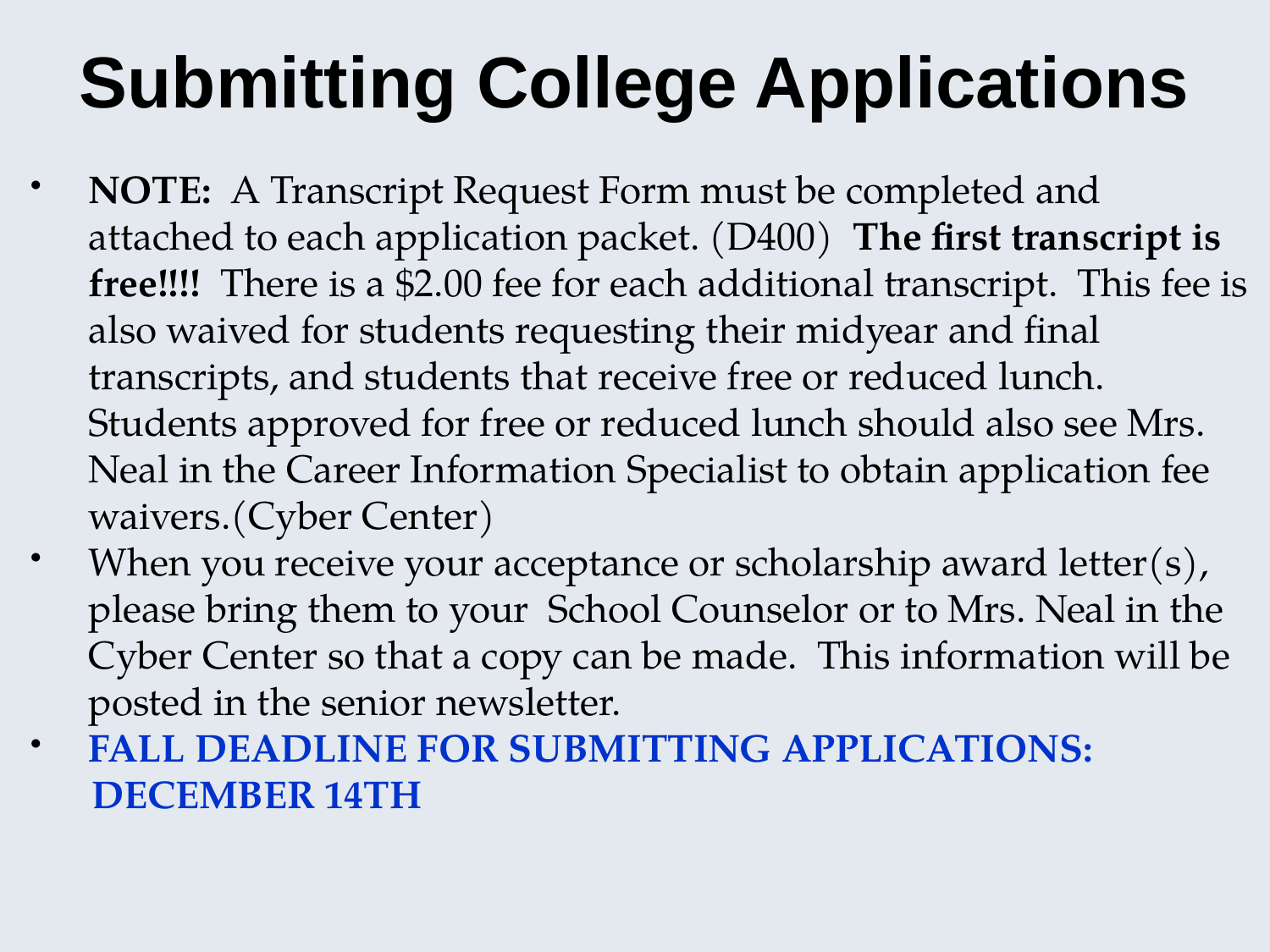

# Submitting College Applications
NOTE:  A Transcript Request Form must be completed and attached to each application packet. (D400)  The first transcript is free!!!!  There is a $2.00 fee for each additional transcript.  This fee is also waived for students requesting their midyear and final transcripts, and students that receive free or reduced lunch. Students approved for free or reduced lunch should also see Mrs. Neal in the Career Information Specialist to obtain application fee waivers.(Cyber Center)
When you receive your acceptance or scholarship award letter(s), please bring them to your  School Counselor or to Mrs. Neal in the Cyber Center so that a copy can be made.  This information will be posted in the senior newsletter.
FALL DEADLINE FOR SUBMITTING APPLICATIONS:
DECEMBER 14TH